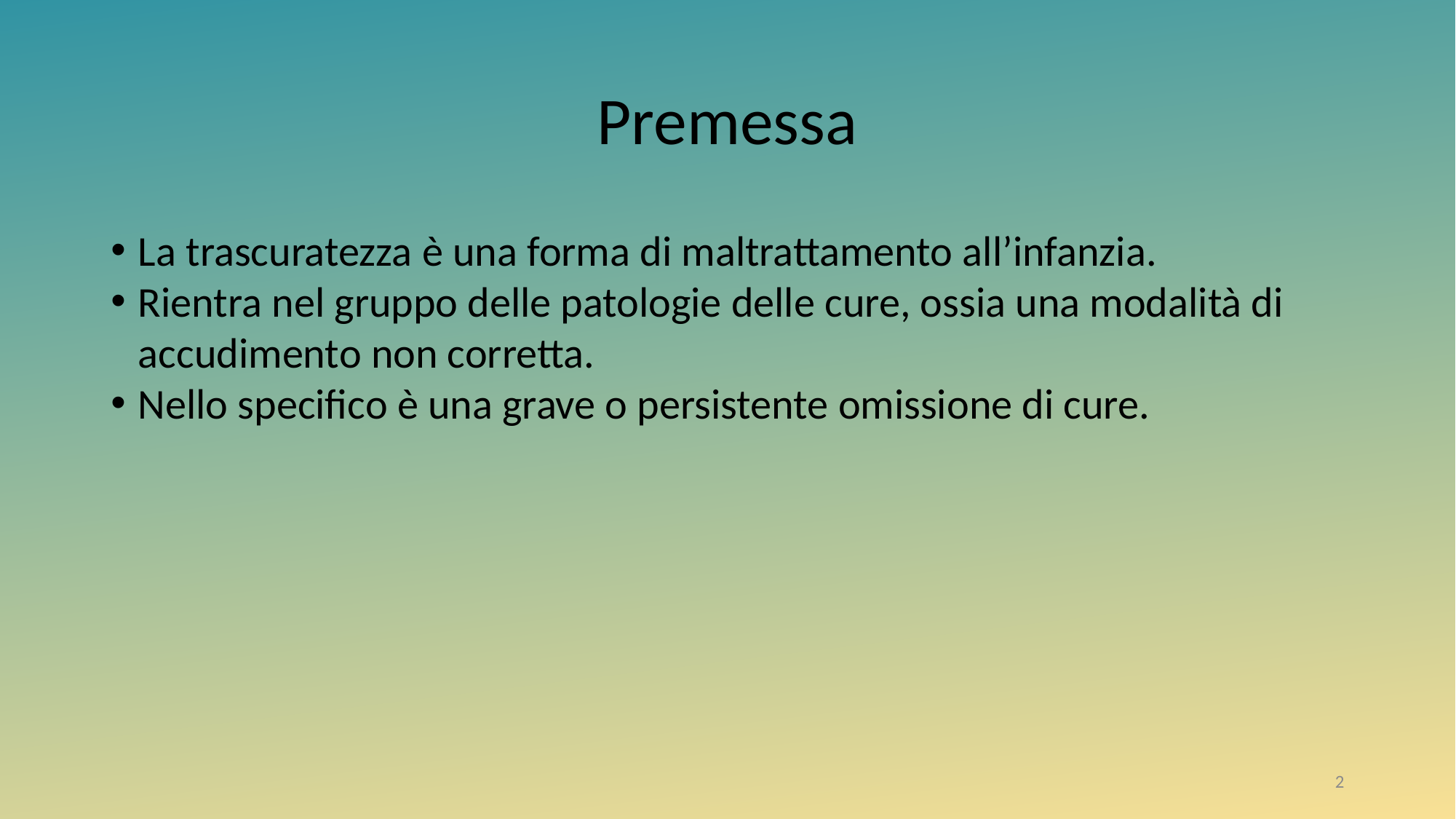

# Premessa
La trascuratezza è una forma di maltrattamento all’infanzia.
Rientra nel gruppo delle patologie delle cure, ossia una modalità di accudimento non corretta.
Nello specifico è una grave o persistente omissione di cure.

2